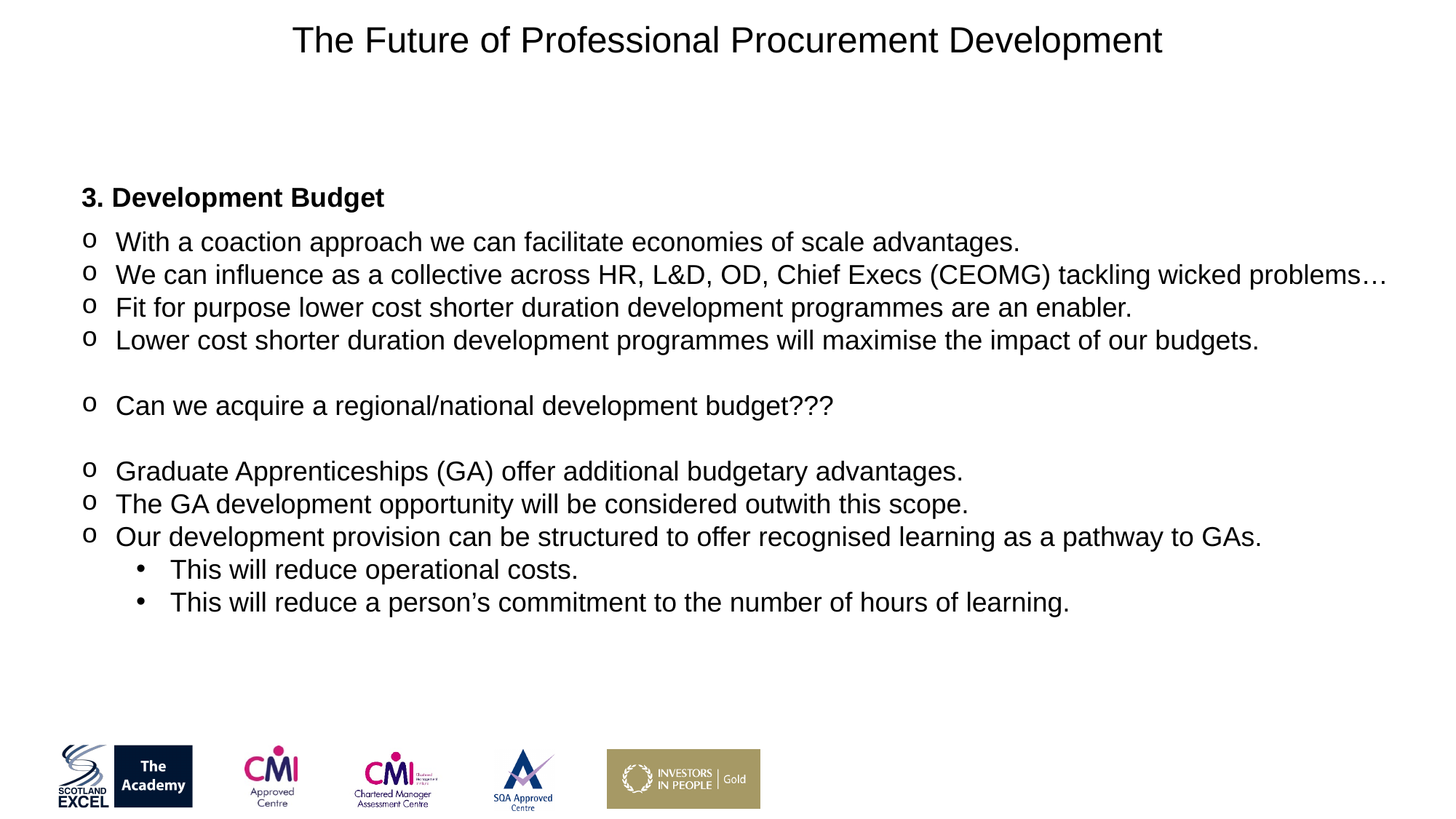

The Future of Professional Procurement Development
3. Development Budget
With a coaction approach we can facilitate economies of scale advantages.
We can influence as a collective across HR, L&D, OD, Chief Execs (CEOMG) tackling wicked problems…
Fit for purpose lower cost shorter duration development programmes are an enabler.
Lower cost shorter duration development programmes will maximise the impact of our budgets.

Can we acquire a regional/national development budget???

Graduate Apprenticeships (GA) offer additional budgetary advantages.
The GA development opportunity will be considered outwith this scope.
Our development provision can be structured to offer recognised learning as a pathway to GAs.
This will reduce operational costs.
This will reduce a person’s commitment to the number of hours of learning.